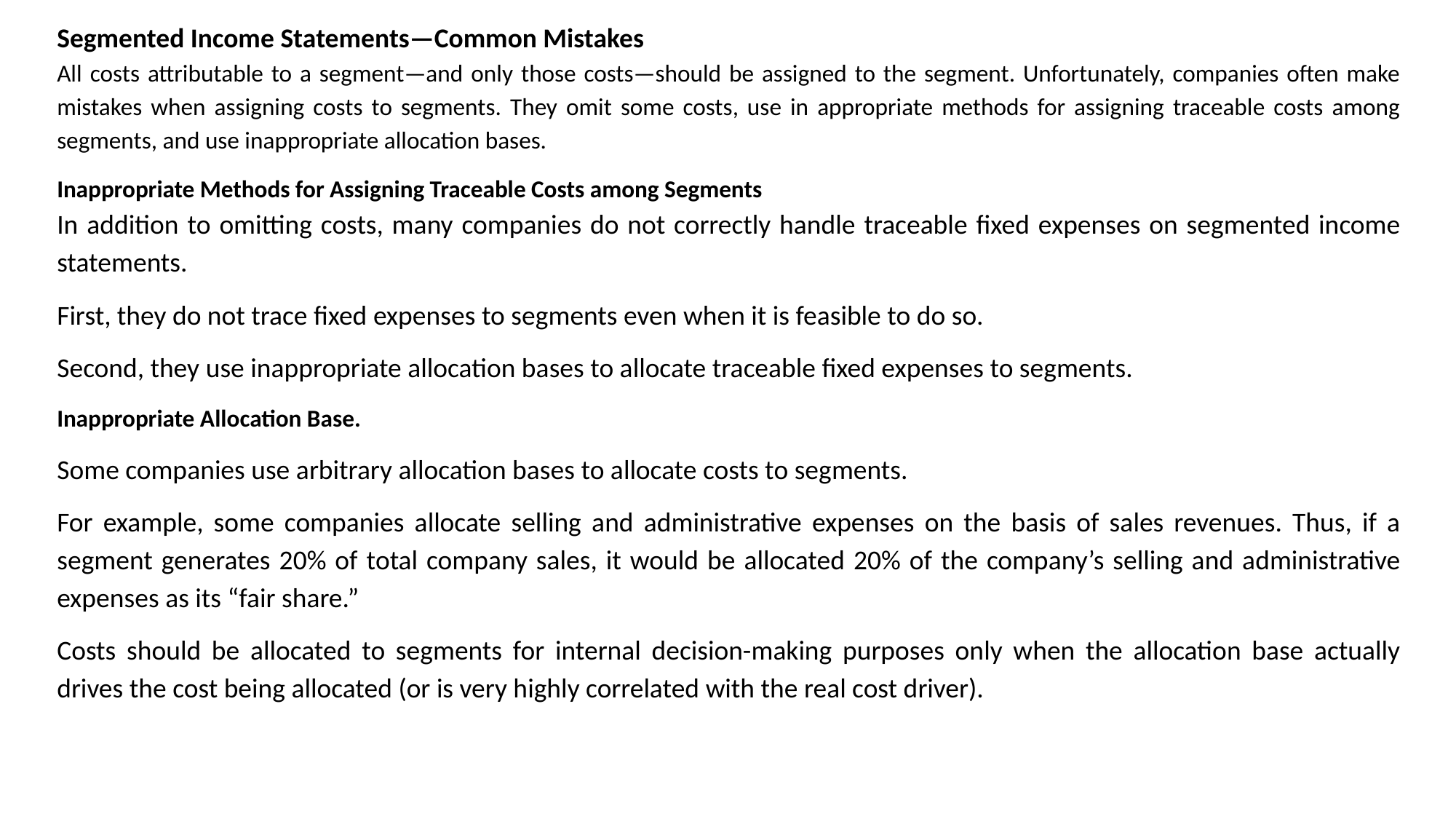

Segmented Income Statements—Common Mistakes
All costs attributable to a segment—and only those costs—should be assigned to the segment. Unfortunately, companies often make mistakes when assigning costs to segments. They omit some costs, use in appropriate methods for assigning traceable costs among segments, and use inappropriate allocation bases.
Inappropriate Methods for Assigning Traceable Costs among Segments
In addition to omitting costs, many companies do not correctly handle traceable fixed expenses on segmented income statements.
First, they do not trace fixed expenses to segments even when it is feasible to do so.
Second, they use inappropriate allocation bases to allocate traceable fixed expenses to segments.
Inappropriate Allocation Base.
Some companies use arbitrary allocation bases to allocate costs to segments.
For example, some companies allocate selling and administrative expenses on the basis of sales revenues. Thus, if a segment generates 20% of total company sales, it would be allocated 20% of the company’s selling and administrative expenses as its “fair share.”
Costs should be allocated to segments for internal decision-making purposes only when the allocation base actually drives the cost being allocated (or is very highly correlated with the real cost driver).